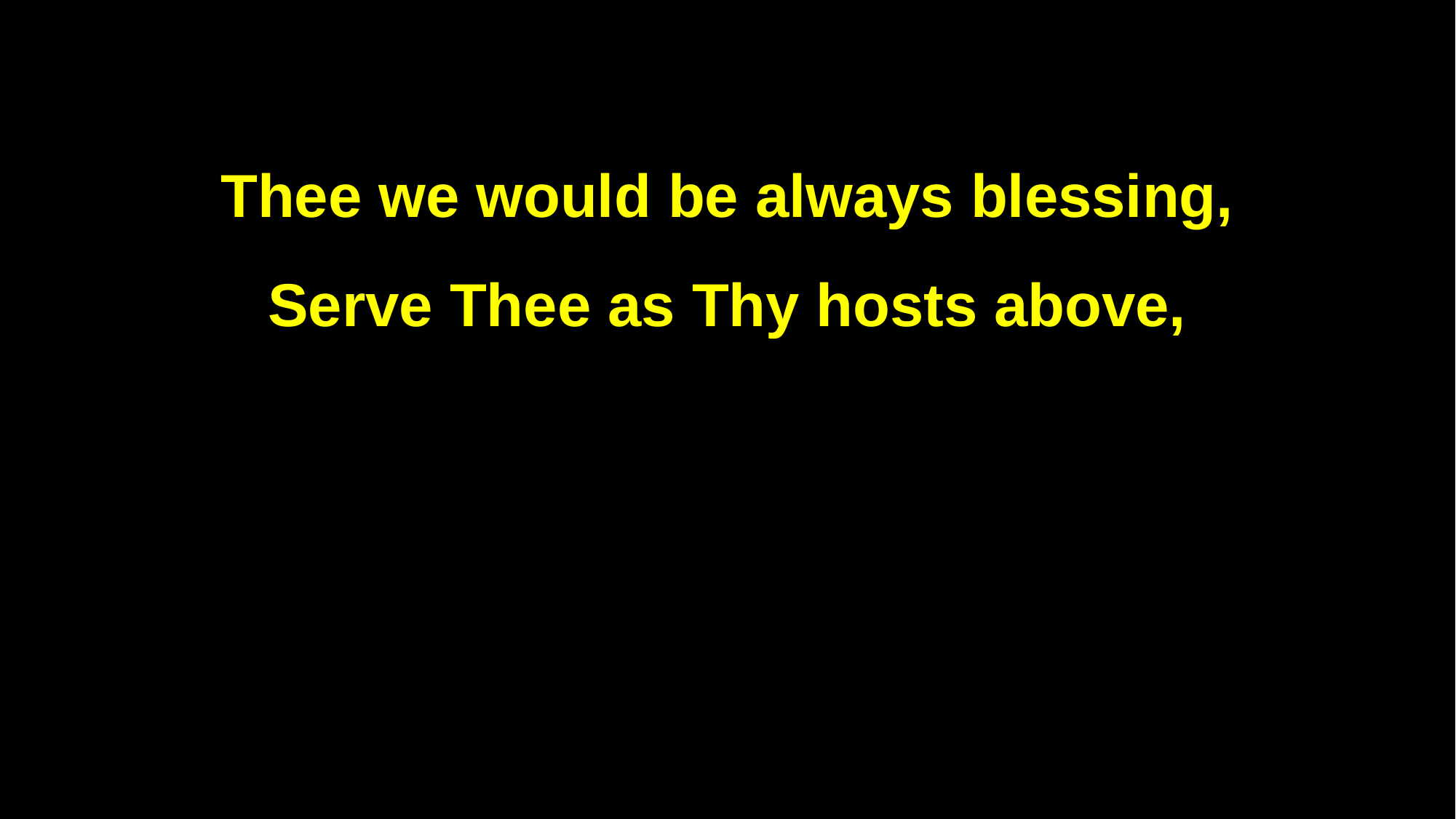

Thee we would be always blessing,
Serve Thee as Thy hosts above,